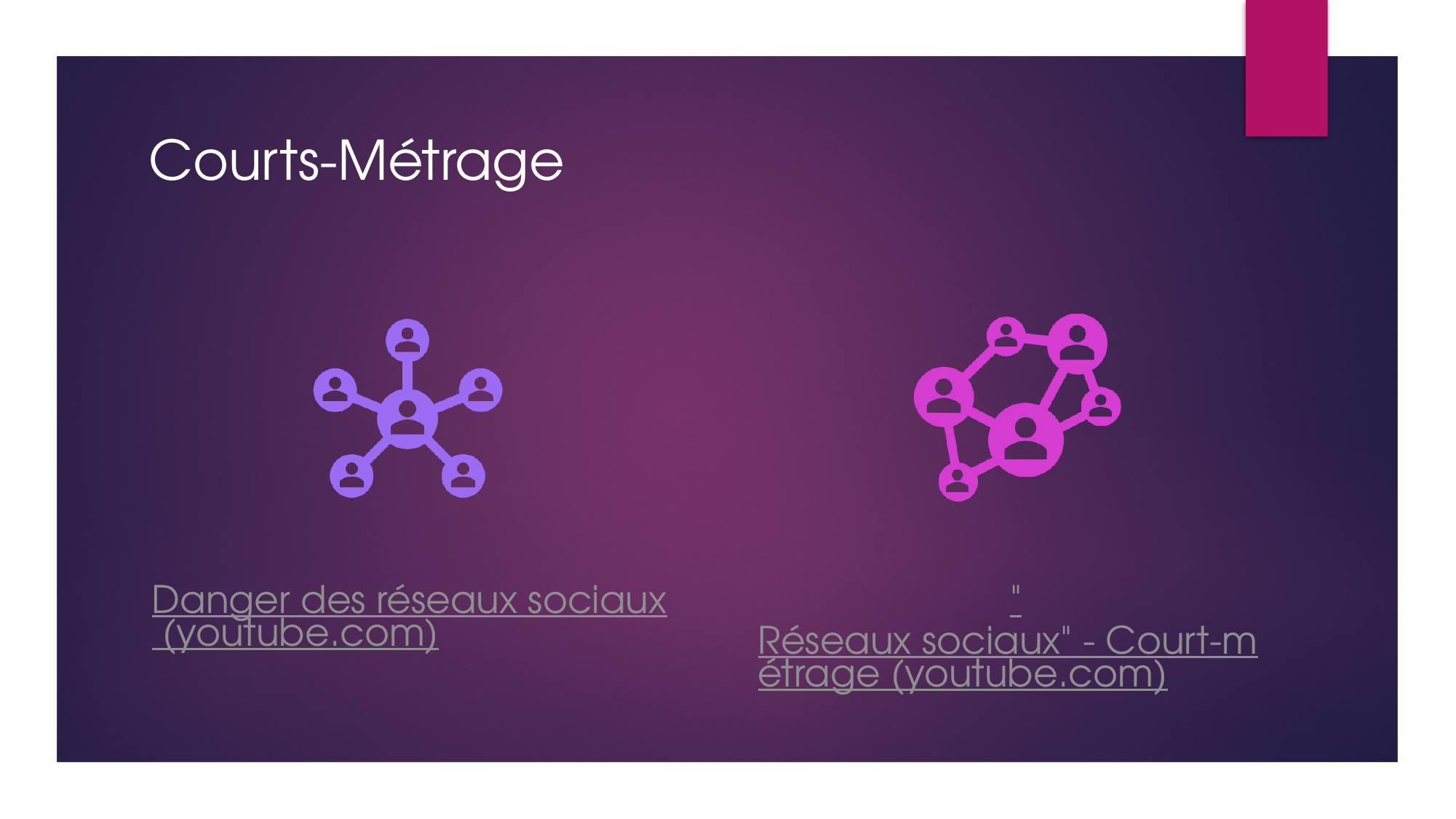

# Courts-Métrage
Danger des réseaux sociaux (youtube.com)
"Réseaux sociaux" - Court-métrage (youtube.com)